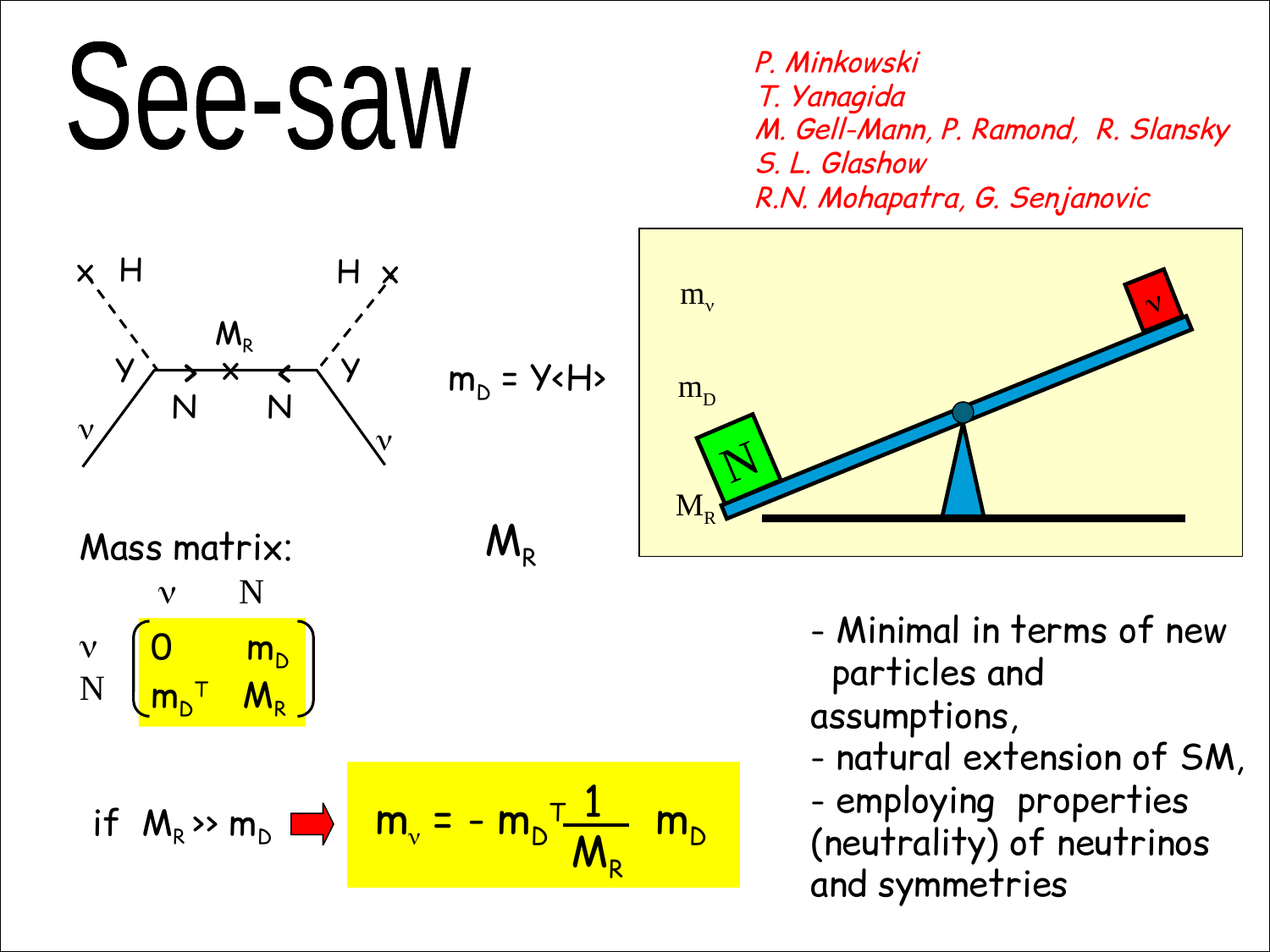

P. Minkowski
T. Yanagida
M. Gell-Mann, P. Ramond,  R. Slansky
S. L. Glashow
R.N. Mohapatra, G. Senjanovic
See-saw

x
H
H
x
mν

ν
MR
>
<
x
Y
Y
 mD = Y<H>
 mD

N
N
ν

ν
N

 MR
 MR
Mass matrix:

ν       N
- Minimal in terms of new    particles and assumptions,
- natural extension of SM,
- employing  properties
(neutrality) of neutrinos and symmetries
ν
N
0       mD
mDT     MR

 1
MR
mν = - mDT        mD
if  MR >> mD